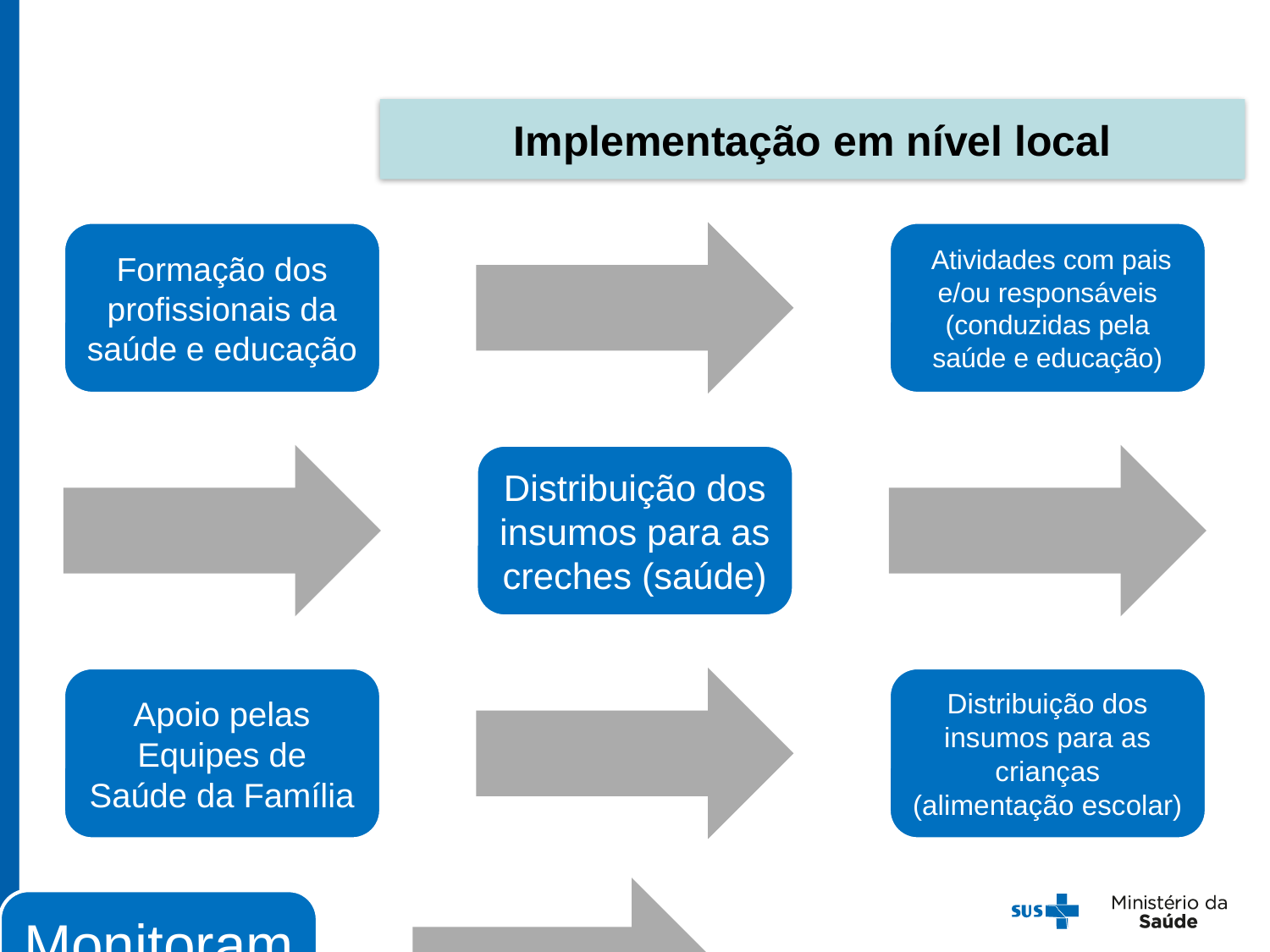

Implementação em nível local
Formação dos profissionais da saúde e educação
Distribuição dos insumos para as creches (saúde)
 Atividades com pais e/ou responsáveis (conduzidas pela saúde e educação)
Apoio pelas Equipes de Saúde da Família
Distribuição dos insumos para as crianças (alimentação escolar)